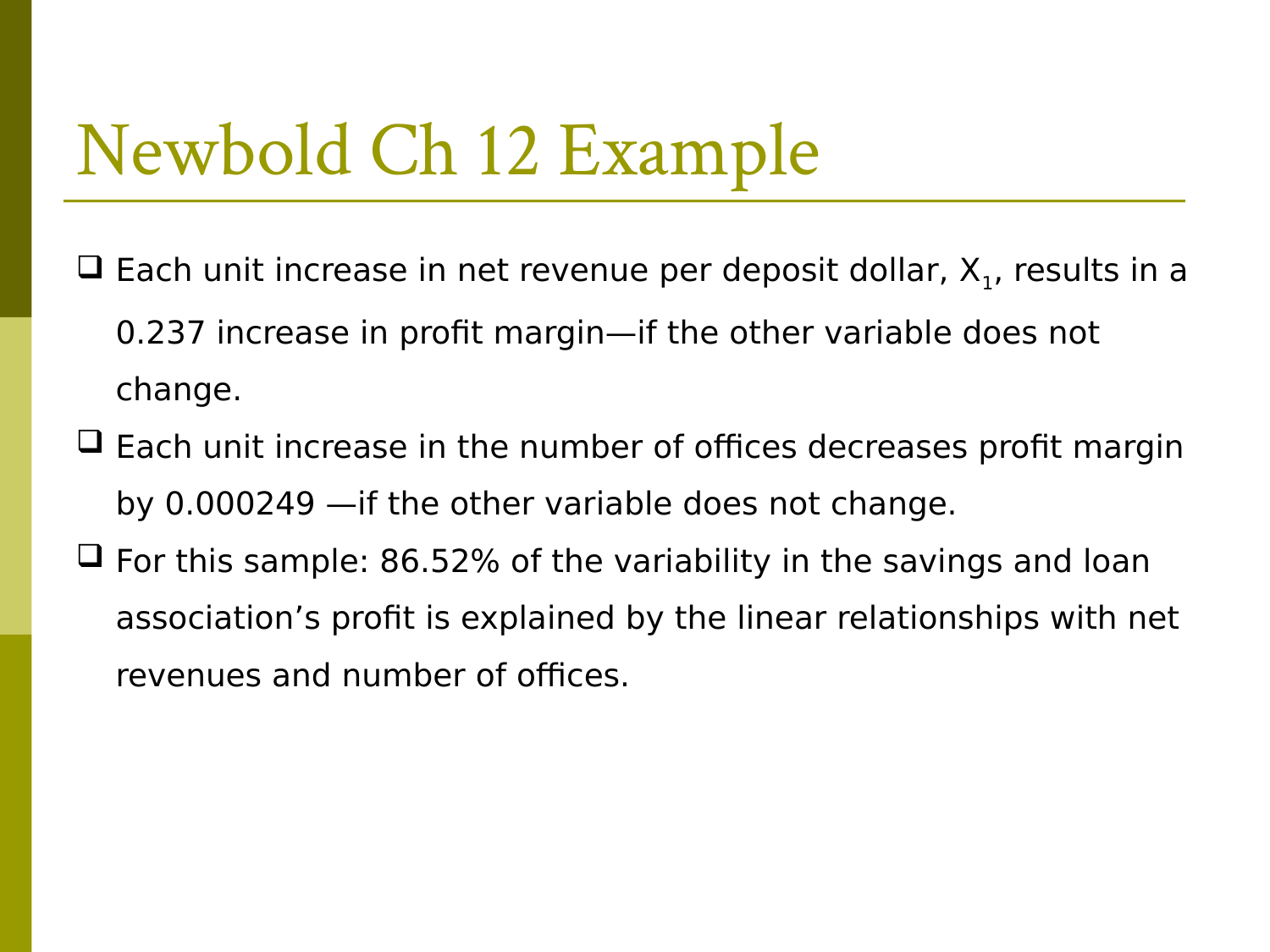

# Newbold Ch 12 Example
Each unit increase in net revenue per deposit dollar, X1, results in a 0.237 increase in profit margin—if the other variable does not change.
Each unit increase in the number of offices decreases profit margin by 0.000249 —if the other variable does not change.
For this sample: 86.52% of the variability in the savings and loan association’s profit is explained by the linear relationships with net revenues and number of offices.